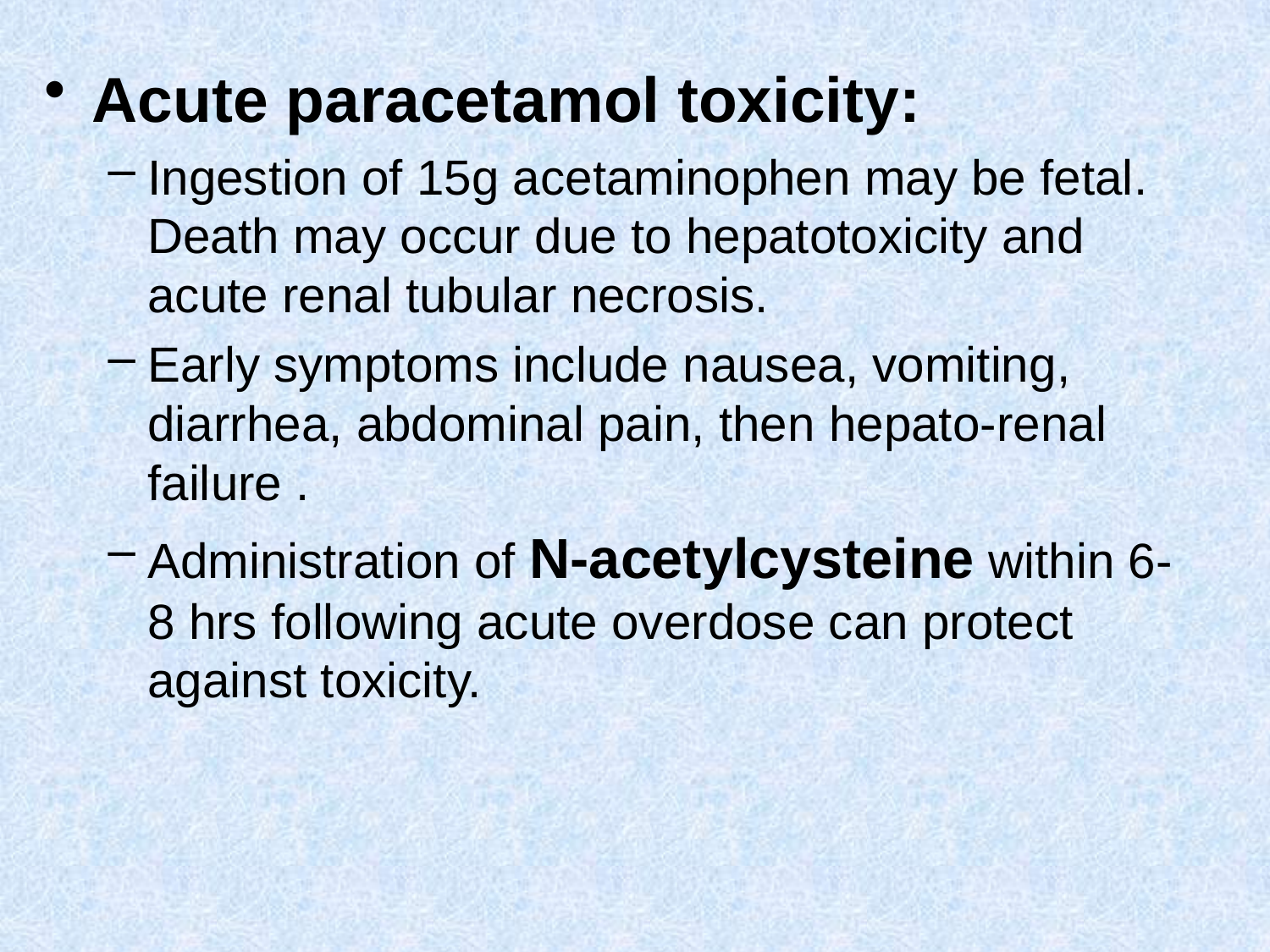

Acute paracetamol toxicity:
Ingestion of 15g acetaminophen may be fetal. Death may occur due to hepatotoxicity and acute renal tubular necrosis.
Early symptoms include nausea, vomiting, diarrhea, abdominal pain, then hepato-renal failure .
Administration of N-acetylcysteine within 6-8 hrs following acute overdose can protect against toxicity.